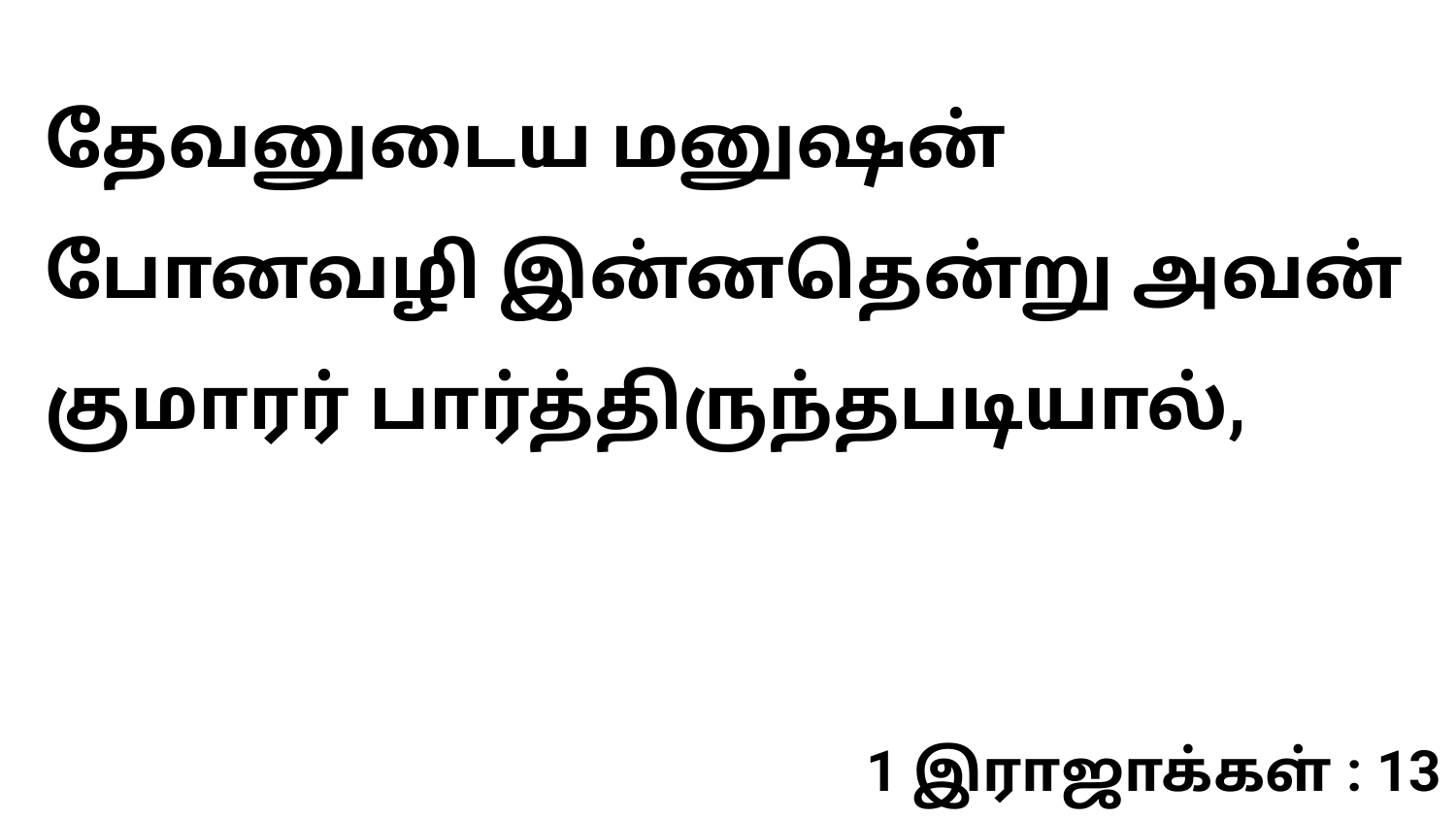

தேவனுடைய மனுஷன் போனவழி இன்னதென்று அவன் குமாரர் பார்த்திருந்தபடியால்,
1 இராஜாக்கள் : 13